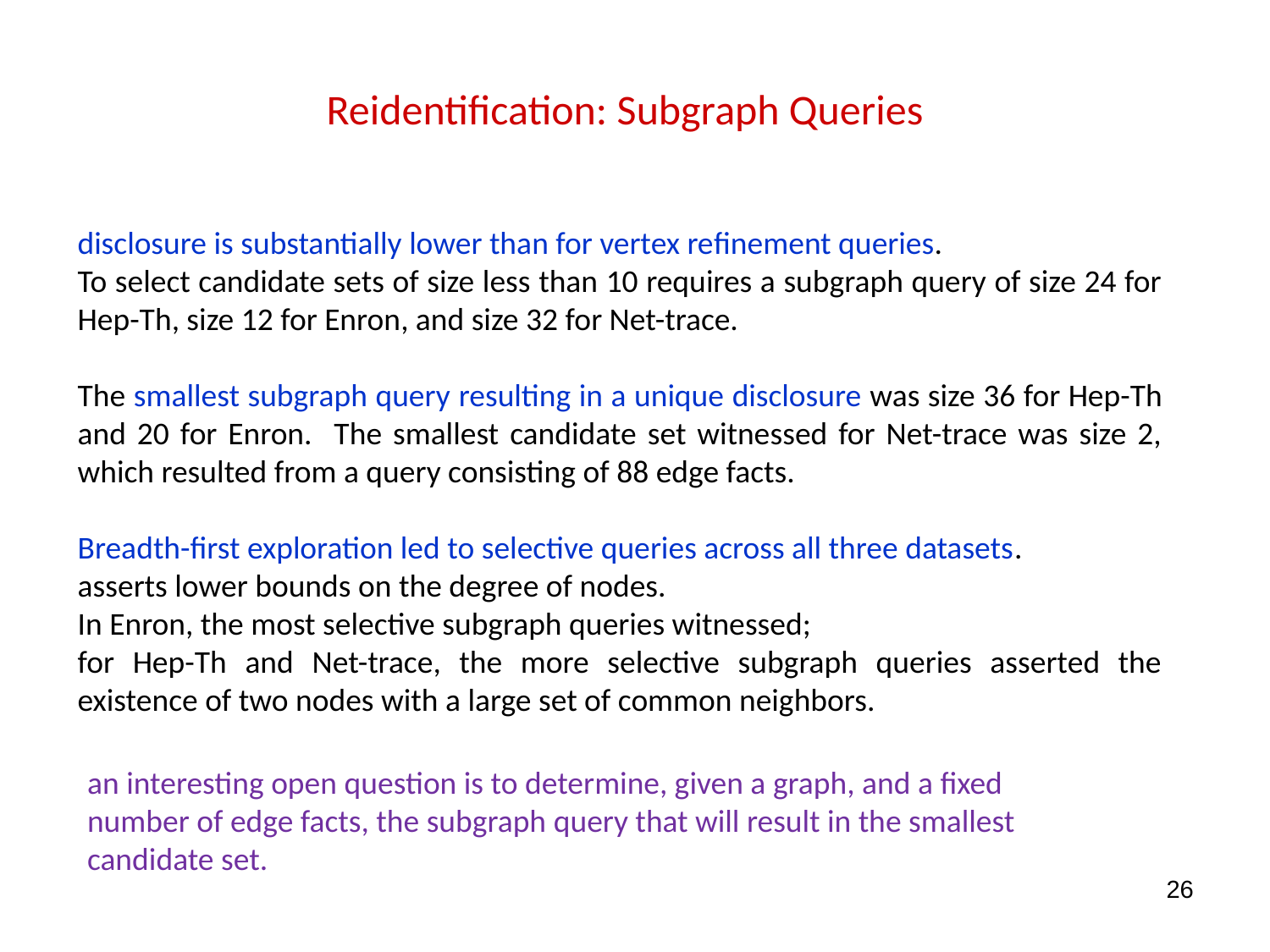

Reidentification: Subgraph Queries
disclosure is substantially lower than for vertex reﬁnement queries.
To select candidate sets of size less than 10 requires a subgraph query of size 24 for Hep-Th, size 12 for Enron, and size 32 for Net-trace.

The smallest subgraph query resulting in a unique disclosure was size 36 for Hep-Th and 20 for Enron.  The smallest candidate set witnessed for Net-trace was size 2, which resulted from a query consisting of 88 edge facts.

Breadth-ﬁrst exploration led to selective queries across all three datasets.
asserts lower bounds on the degree of nodes.
In Enron, the most selective subgraph queries witnessed;
for Hep-Th and Net-trace, the more selective subgraph queries asserted the existence of two nodes with a large set of common neighbors.
an interesting open question is to determine, given a graph, and a fixed number of edge facts, the subgraph query that will result in the smallest candidate set.
26